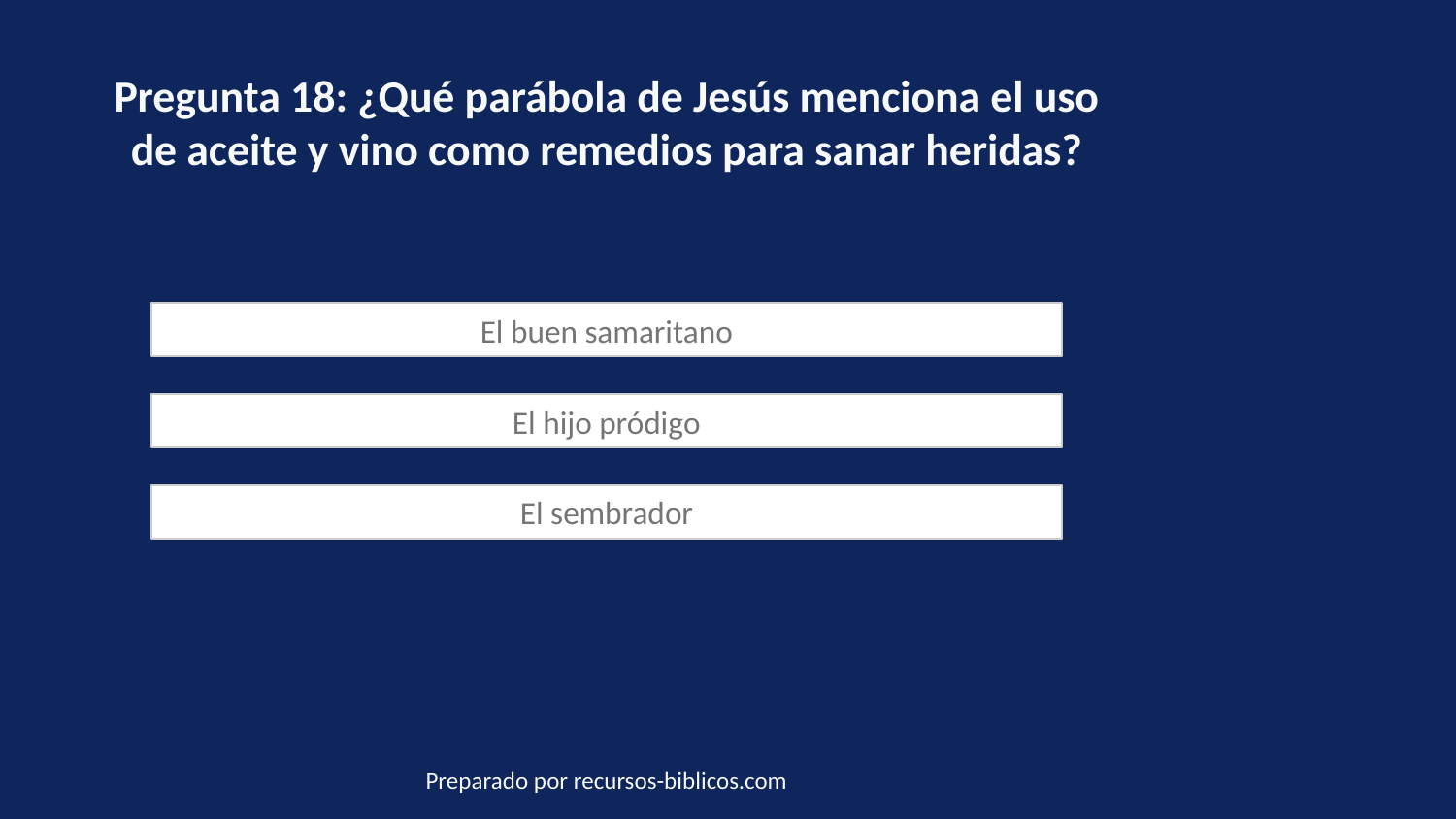

Pregunta 18: ¿Qué parábola de Jesús menciona el uso de aceite y vino como remedios para sanar heridas?
El buen samaritano
El hijo pródigo
El sembrador
Preparado por recursos-biblicos.com